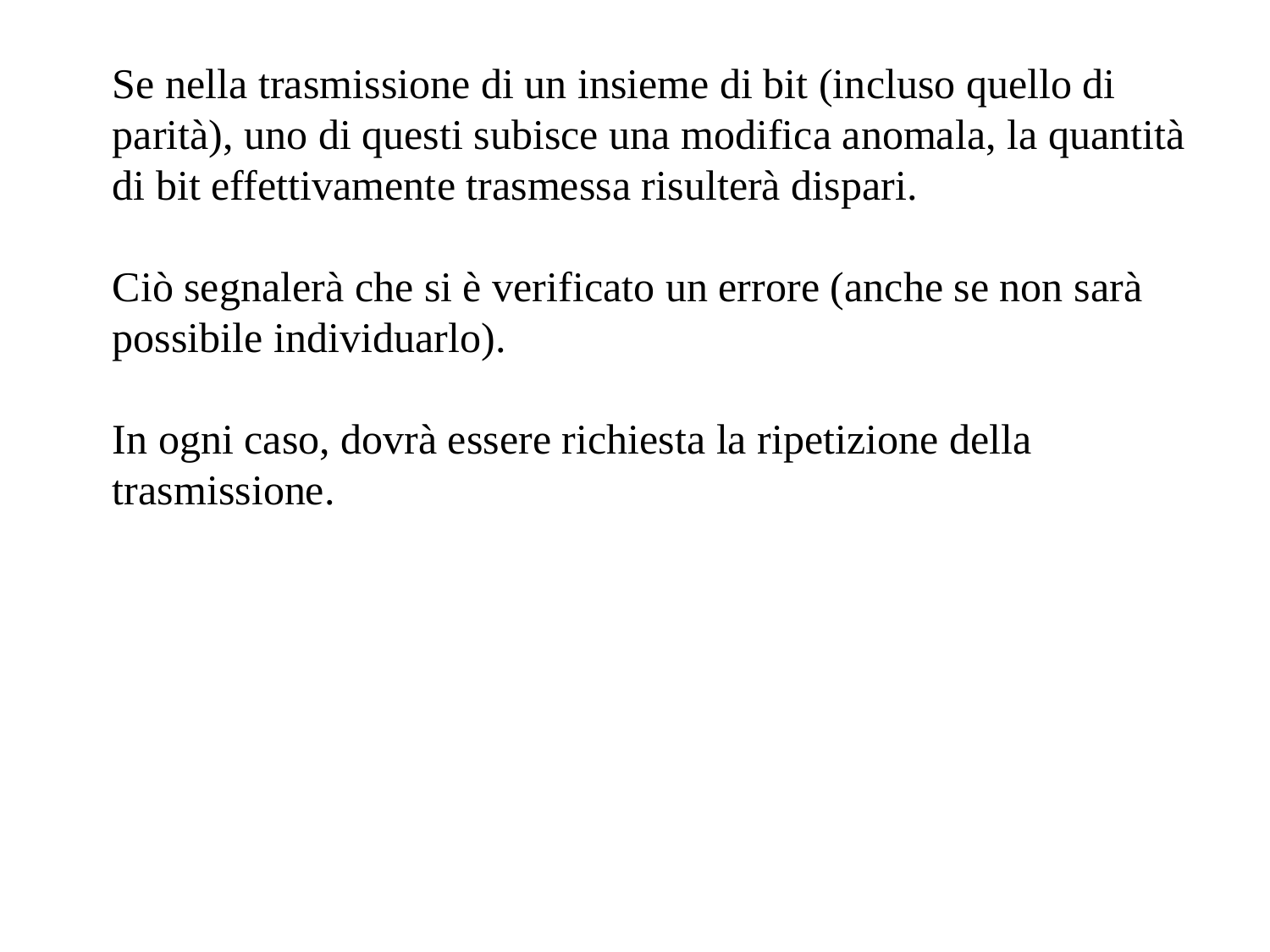

Se nella trasmissione di un insieme di bit (incluso quello di parità), uno di questi subisce una modifica anomala, la quantità di bit effettivamente trasmessa risulterà dispari.

Ciò segnalerà che si è verificato un errore (anche se non sarà possibile individuarlo).

In ogni caso, dovrà essere richiesta la ripetizione della trasmissione.